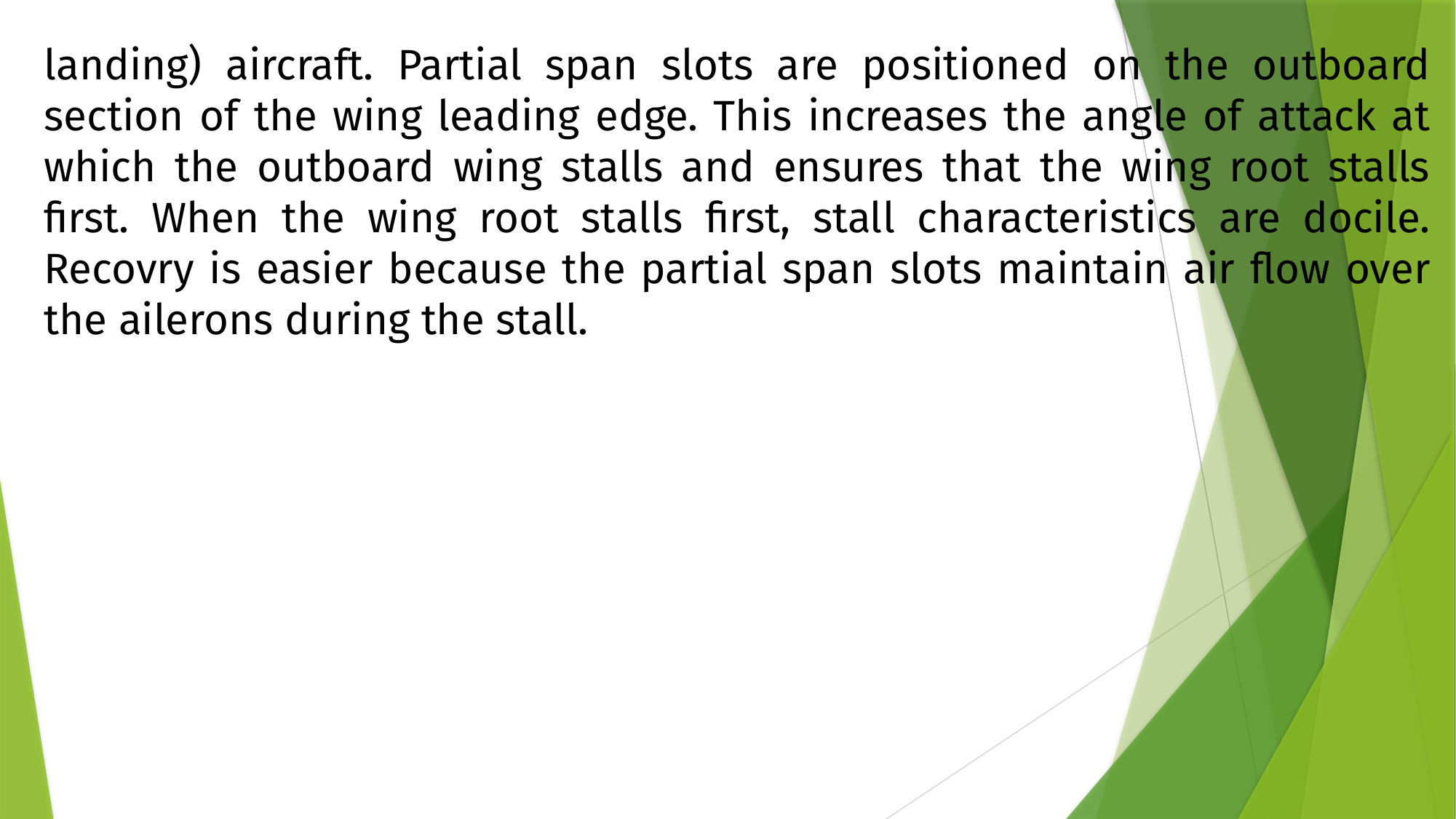

landing) aircraft. Partial span slots are positioned on the outboard section of the wing leading edge. This increases the angle of attack at which the outboard wing stalls and ensures that the wing root stalls first. When the wing root stalls first, stall characteristics are docile. Recovry is easier because the partial span slots maintain air flow over the ailerons during the stall.